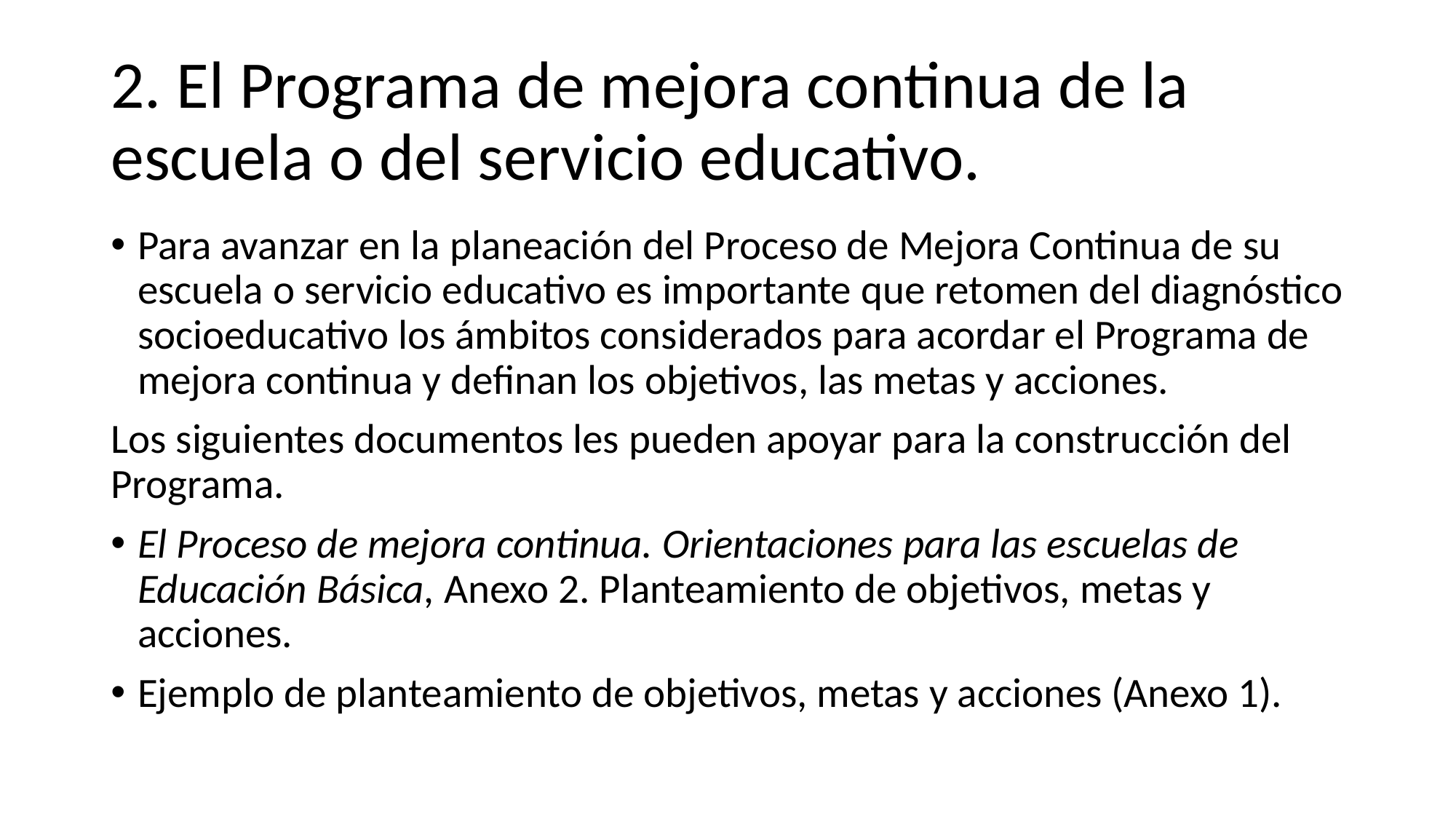

# 2. El Programa de mejora continua de la escuela o del servicio educativo.
Para avanzar en la planeación del Proceso de Mejora Continua de su escuela o servicio educativo es importante que retomen del diagnóstico socioeducativo los ámbitos considerados para acordar el Programa de mejora continua y definan los objetivos, las metas y acciones.
Los siguientes documentos les pueden apoyar para la construcción del Programa.
El Proceso de mejora continua. Orientaciones para las escuelas de Educación Básica, Anexo 2. Planteamiento de objetivos, metas y acciones.
Ejemplo de planteamiento de objetivos, metas y acciones (Anexo 1).